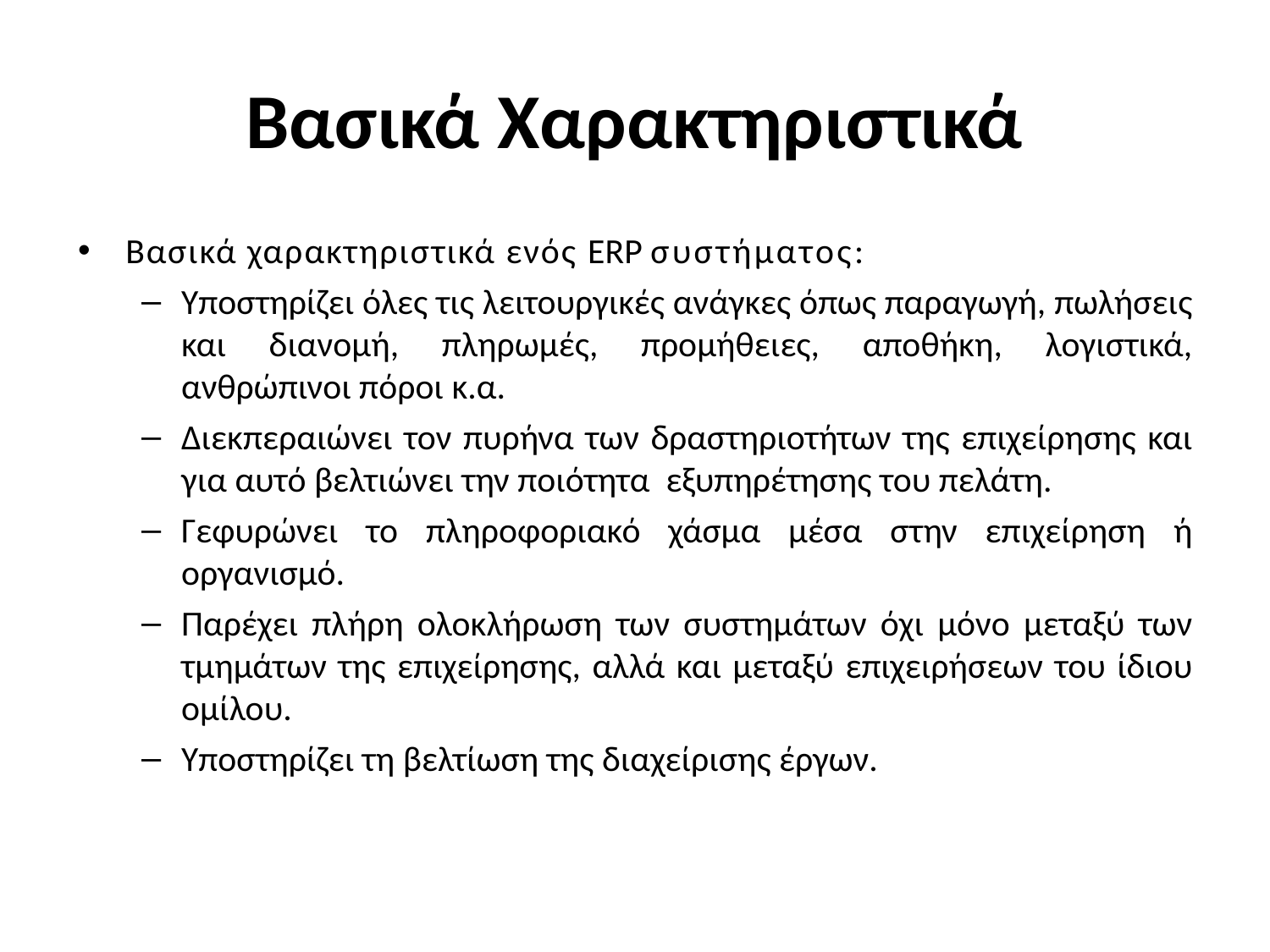

# Βασικά Χαρακτηριστικά

Βασικά χαρακτηριστικά ενός ERP συστήματος:
Υποστηρίζει όλες τις λειτουργικές ανάγκες όπως παραγωγή, πωλήσεις και διανομή, πληρωμές, προμήθειες, αποθήκη, λογιστικά, ανθρώπινοι πόροι κ.α.
Διεκπεραιώνει τον πυρήνα των δραστηριοτήτων της επιχείρησης και για αυτό βελτιώνει την ποιότητα  εξυπηρέτησης του πελάτη.
Γεφυρώνει το πληροφοριακό χάσμα μέσα στην επιχείρηση ή οργανισμό.
Παρέχει πλήρη ολοκλήρωση των συστημάτων όχι μόνο μεταξύ των τμημάτων της επιχείρησης, αλλά και μεταξύ επιχειρήσεων του ίδιου ομίλου.
Υποστηρίζει τη βελτίωση της διαχείρισης έργων.